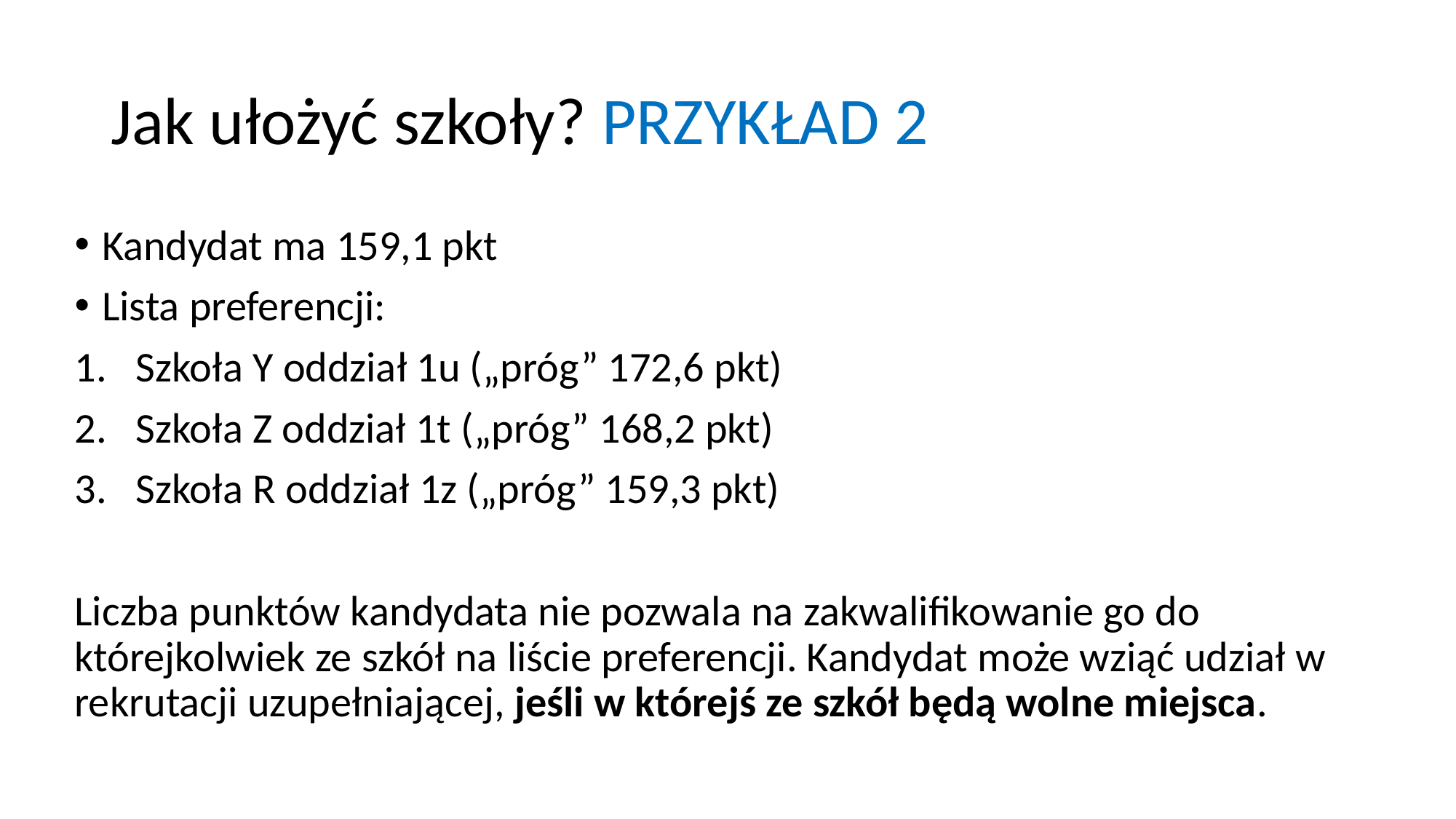

# Jak ułożyć szkoły? PRZYKŁAD 2
Kandydat ma 159,1 pkt
Lista preferencji:
Szkoła Y oddział 1u („próg” 172,6 pkt)
Szkoła Z oddział 1t („próg” 168,2 pkt)
Szkoła R oddział 1z („próg” 159,3 pkt)

Liczba punktów kandydata nie pozwala na zakwalifikowanie go do którejkolwiek ze szkół na liście preferencji. Kandydat może wziąć udział w rekrutacji uzupełniającej, jeśli w którejś ze szkół będą wolne miejsca.